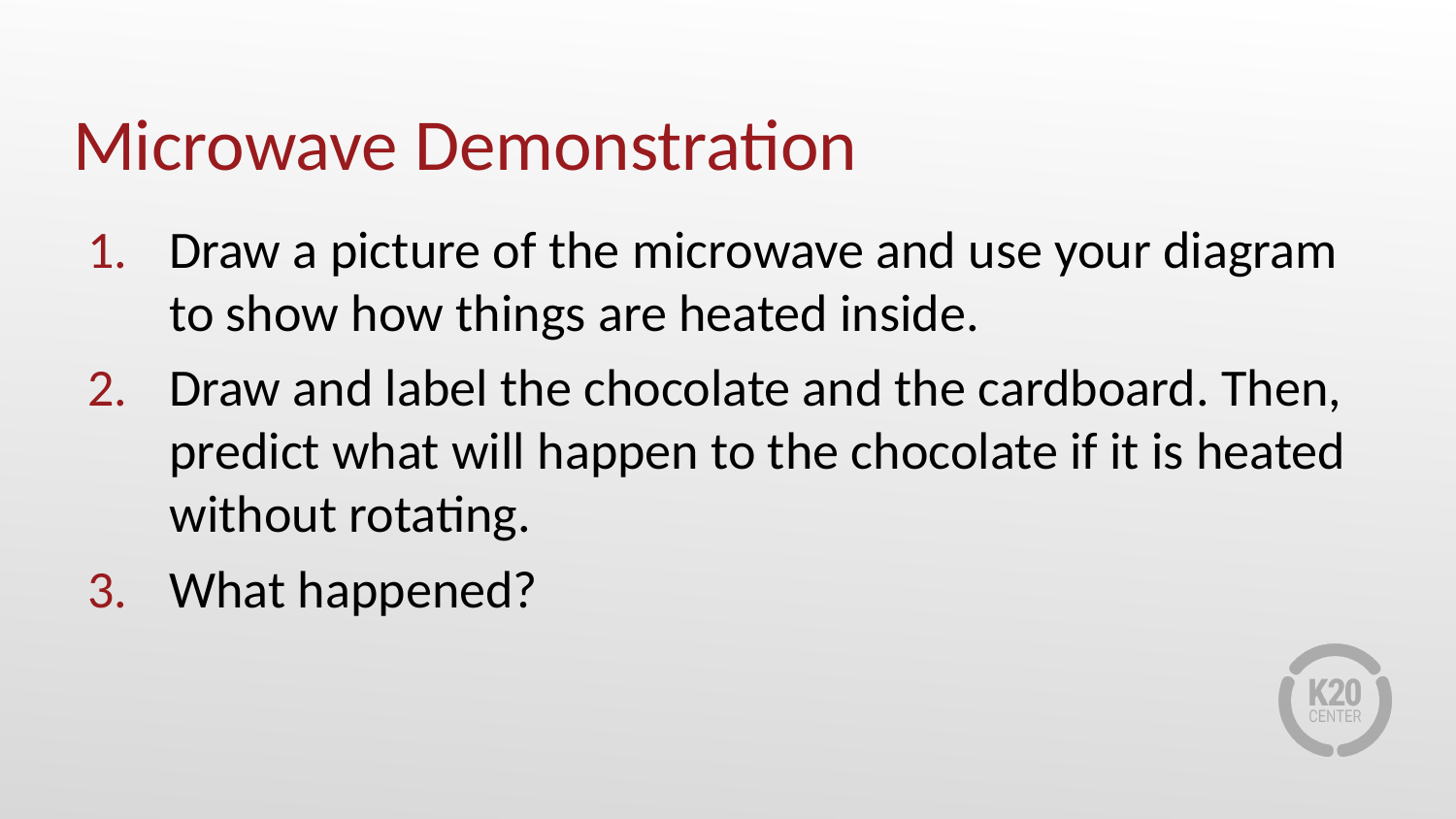

# Microwave Demonstration
Draw a picture of the microwave and use your diagram to show how things are heated inside.
Draw and label the chocolate and the cardboard. Then, predict what will happen to the chocolate if it is heated without rotating.
What happened?